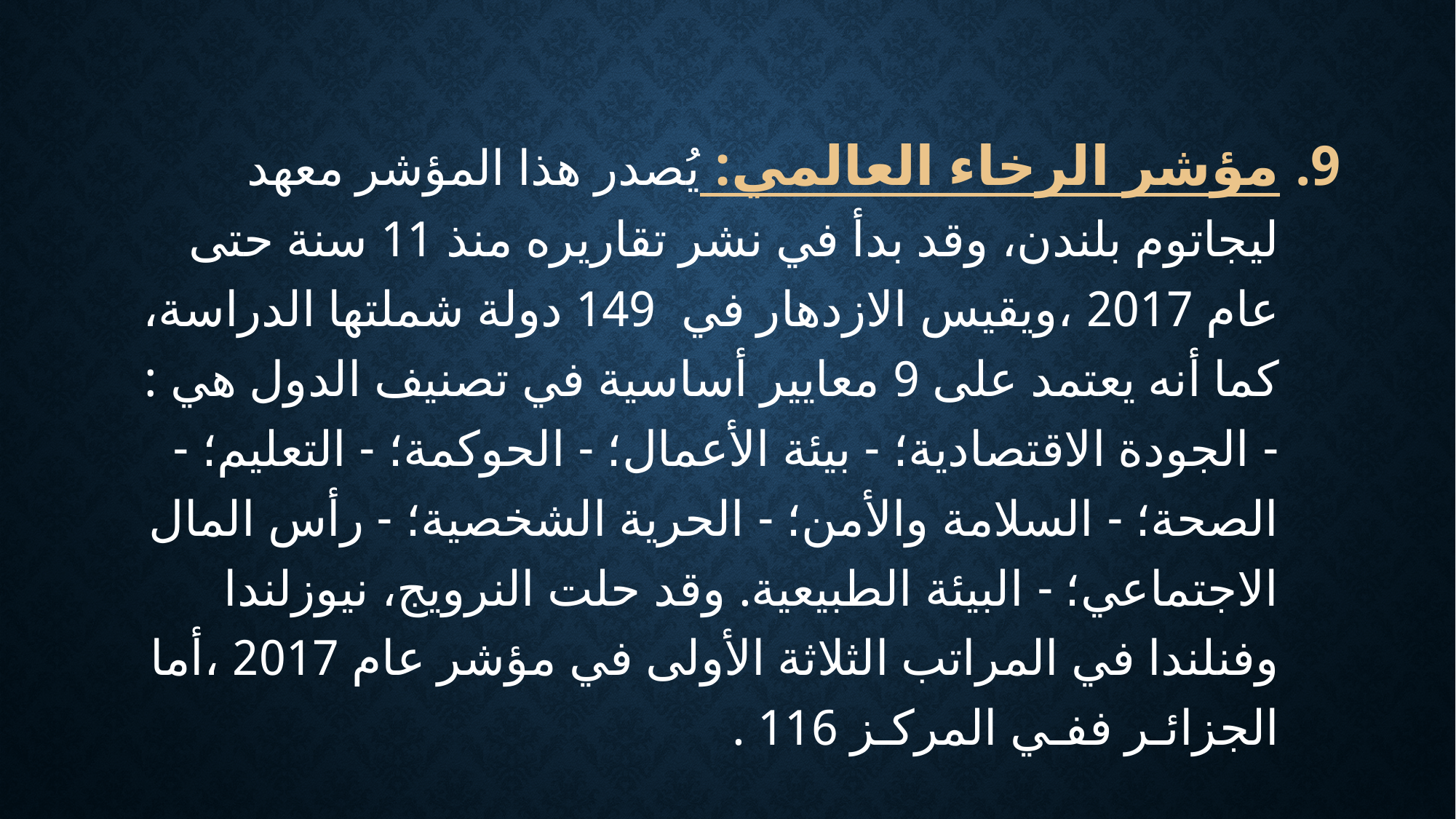

مؤشر الرخاء العالمي: يُصدر هذا المؤشر معهد ليجاتوم بلندن، وقد بدأ في نشر تقاريره منذ 11 سنة حتى عام 2017 ،ويقيس الازدهار في  149 دولة شملتها الدراسة، كما أنه يعتمد على 9 معايير أساسية في تصنيف الدول هي : - الجودة الاقتصادية؛ - بيئة الأعمال؛ - الحوكمة؛ - التعليم؛ - الصحة؛ - السلامة والأمن؛ - الحرية الشخصية؛ - رأس المال الاجتماعي؛ - البيئة الطبيعية. وقد حلت النرويج، نيوزلندا وفنلندا في المراتب الثلاثة الأولى في مؤشر عام 2017 ،أما الجزائـر ففـي المركـز 116 .